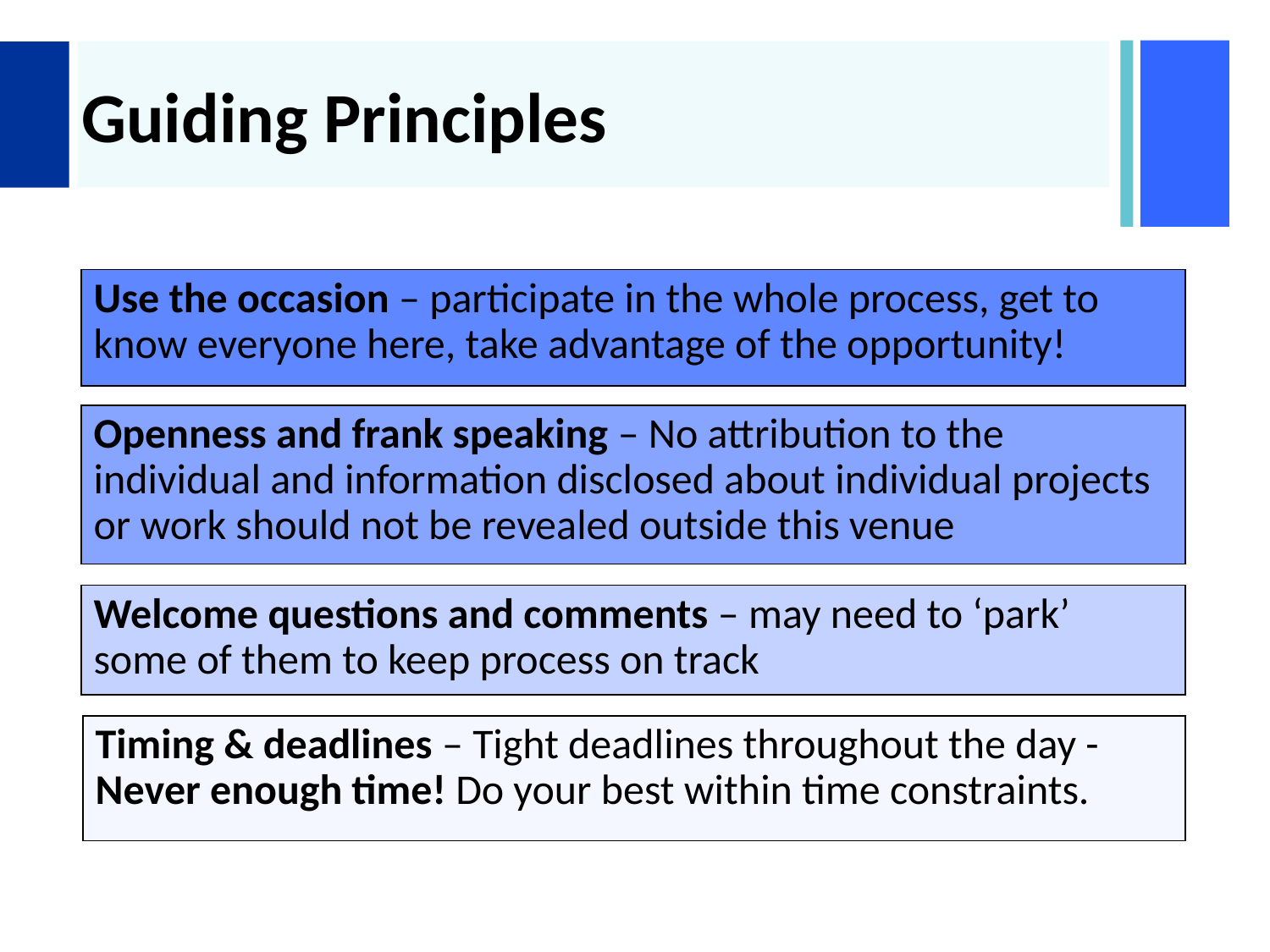

# Guiding Principles
Use the occasion – participate in the whole process, get to know everyone here, take advantage of the opportunity!

Openness and frank speaking – No attribution to the individual and information disclosed about individual projects or work should not be revealed outside this venue
Welcome questions and comments – may need to ‘park’ some of them to keep process on track
Timing & deadlines – Tight deadlines throughout the day - Never enough time! Do your best within time constraints.